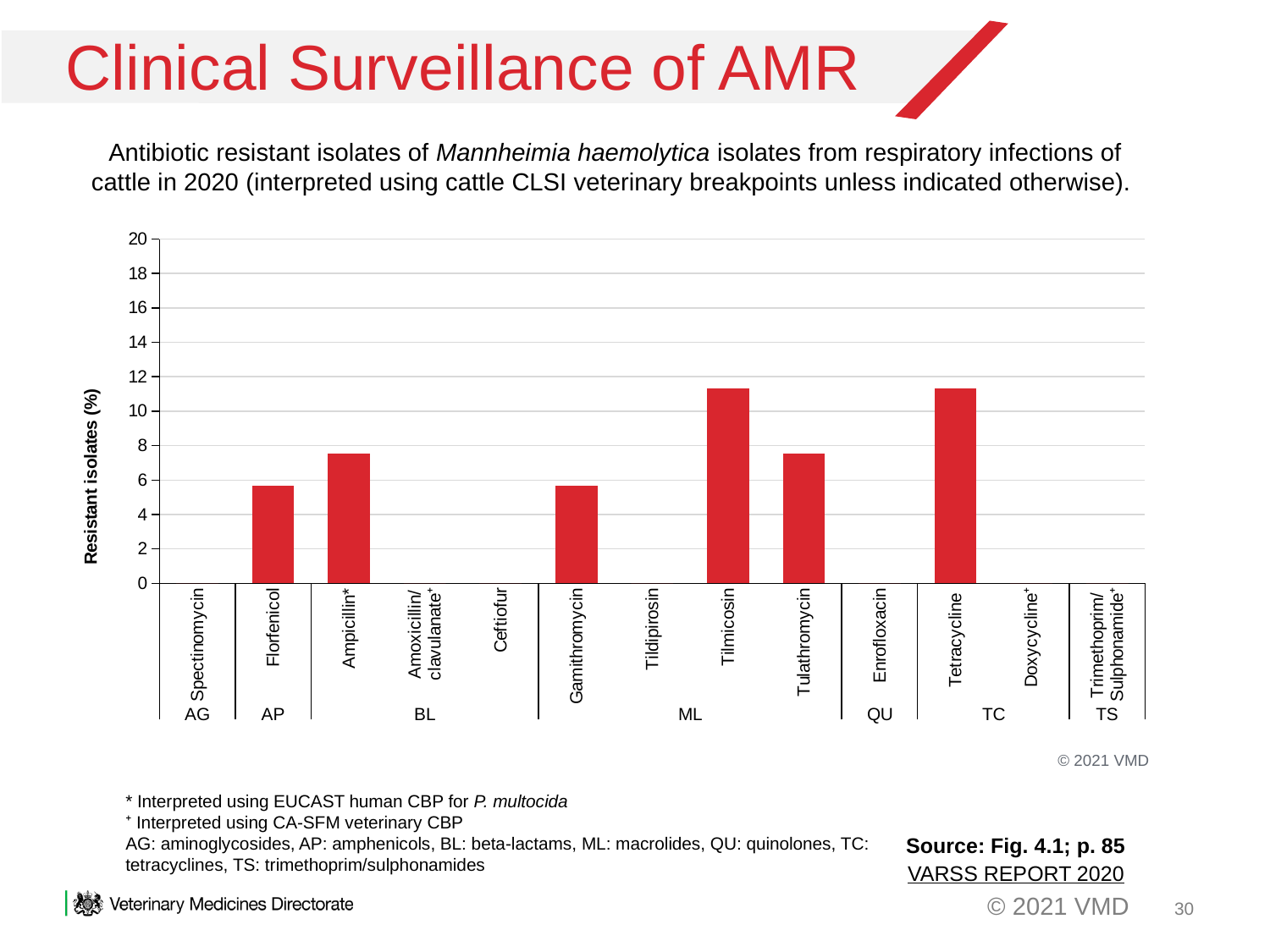

# Clinical Surveillance of AMR
Antibiotic resistant isolates of Mannheimia haemolytica isolates from respiratory infections of cattle in 2020 (interpreted using cattle CLSI veterinary breakpoints unless indicated otherwise).

### Chart

| Category | Mannheimia haemolytica  |
|---|---|
| Spectinomycin | 0.0 |
| Florfenicol | 5.660377358490567 |
| Ampicillin* | 7.547169811320755 |
| Amoxicillin/
clavulanate⁺ | 0.0 |
| Ceftiofur | 0.0 |
| Gamithromycin | 5.660377358490567 |
| Tildipirosin | 0.0 |
| Tilmicosin | 11.320754716981133 |
| Tulathromycin | 7.547169811320755 |
| Enrofloxacin | 0.0 |
| Tetracycline  | 11.320754716981133 |
| Doxycycline⁺ | 0.0 |
| Trimethoprim/
Sulphonamide⁺ | 0.0 |

© 2021 VMD
* Interpreted using EUCAST human CBP for P. multocida
⁺ Interpreted using CA-SFM veterinary CBP
AG: aminoglycosides, AP: amphenicols, BL: beta-lactams, ML: macrolides, QU: quinolones, TC: tetracyclines, TS: trimethoprim/sulphonamides
Source: Fig. 4.1; p. 85
VARSS REPORT 2020
30